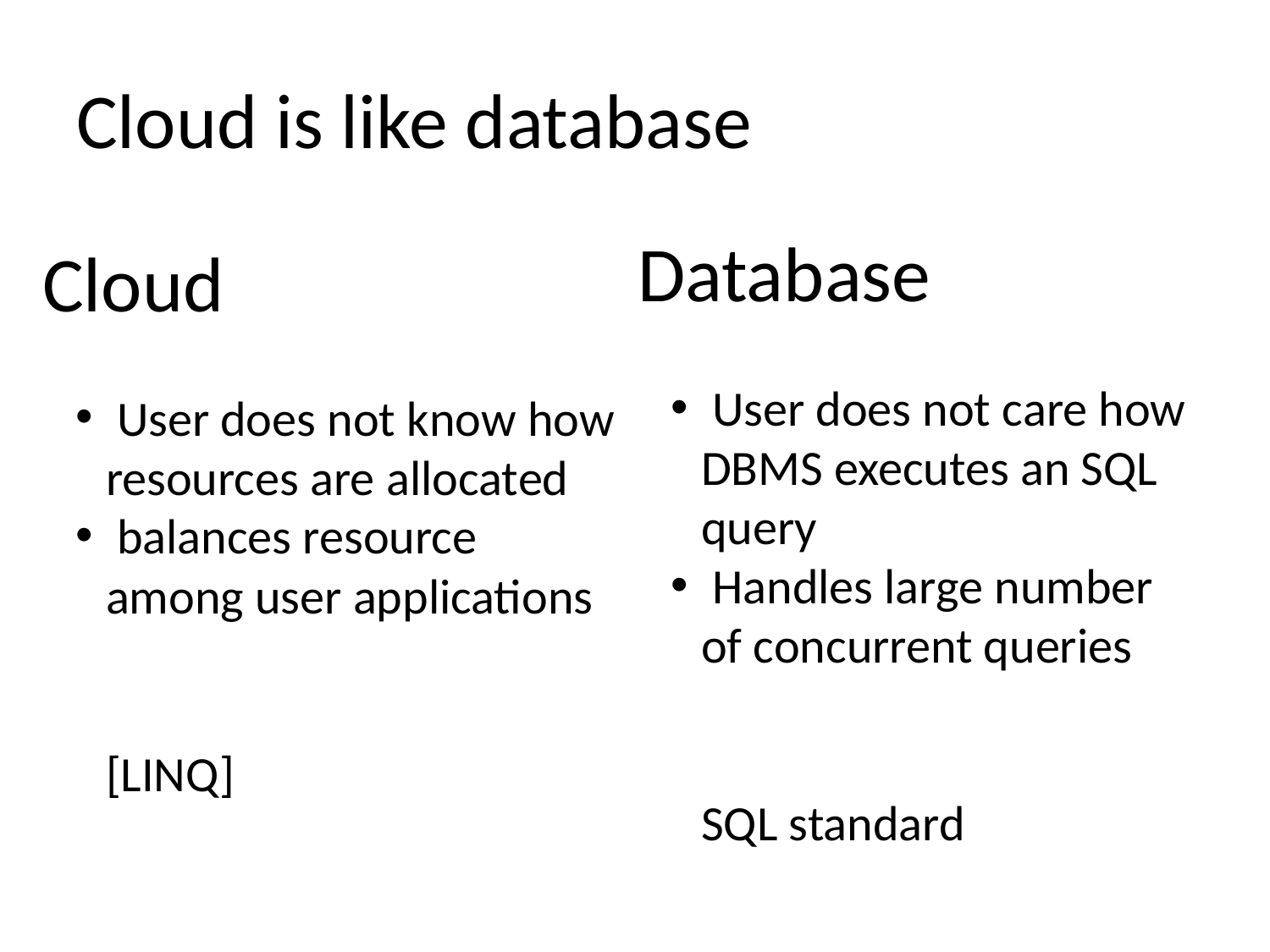

# Cloud is like database
Database

 User does not care how DBMS executes an SQL query
 Handles large number of concurrent queries

SQL standard

Cloud

 User does not know how resources are allocated
 balances resource among user applications

[LINQ]